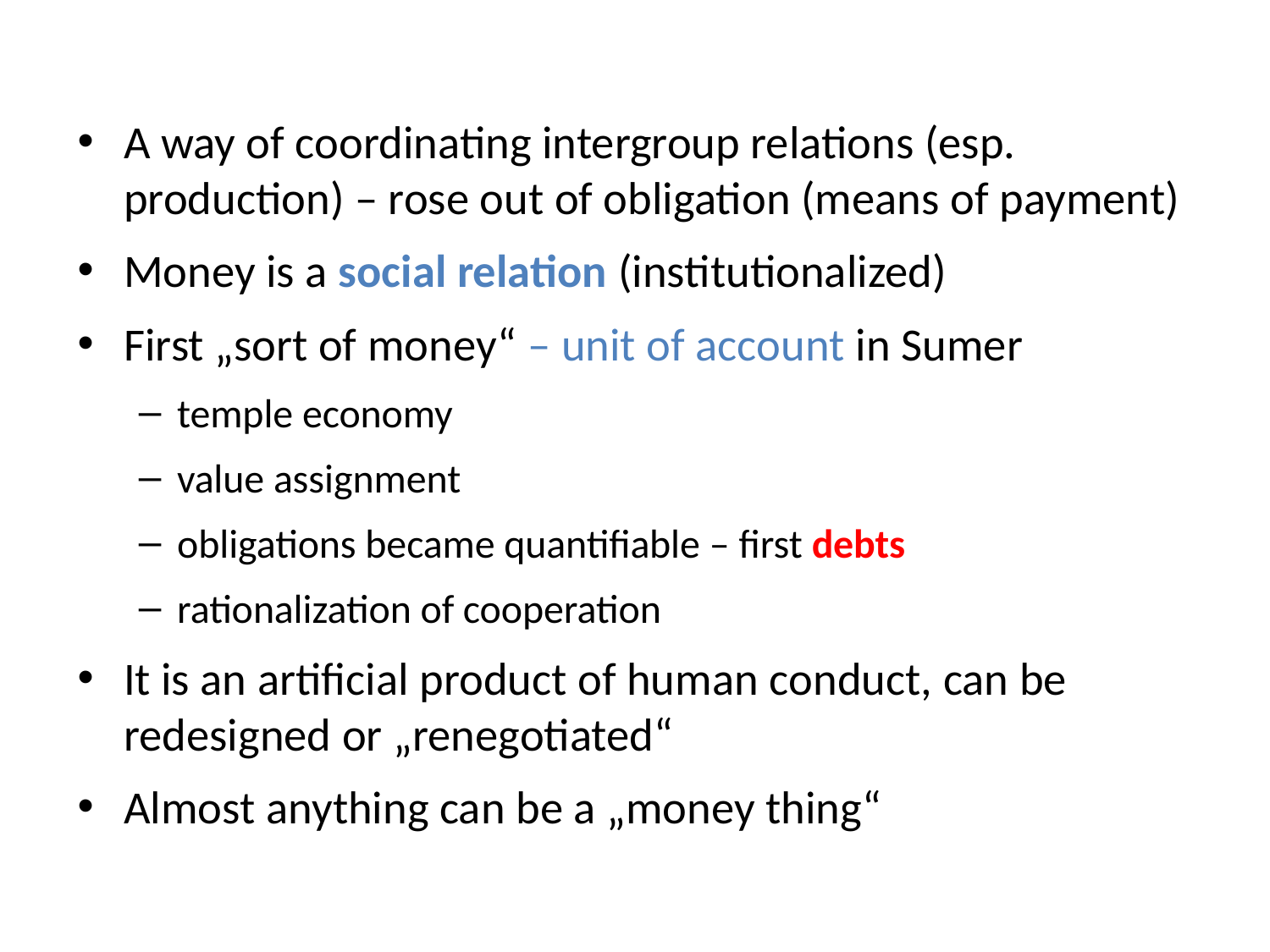

A way of coordinating intergroup relations (esp. production) – rose out of obligation (means of payment)
Money is a social relation (institutionalized)
First „sort of money“ – unit of account in Sumer
temple economy
value assignment
obligations became quantifiable – first debts
rationalization of cooperation
It is an artificial product of human conduct, can be redesigned or „renegotiated“
Almost anything can be a „money thing“